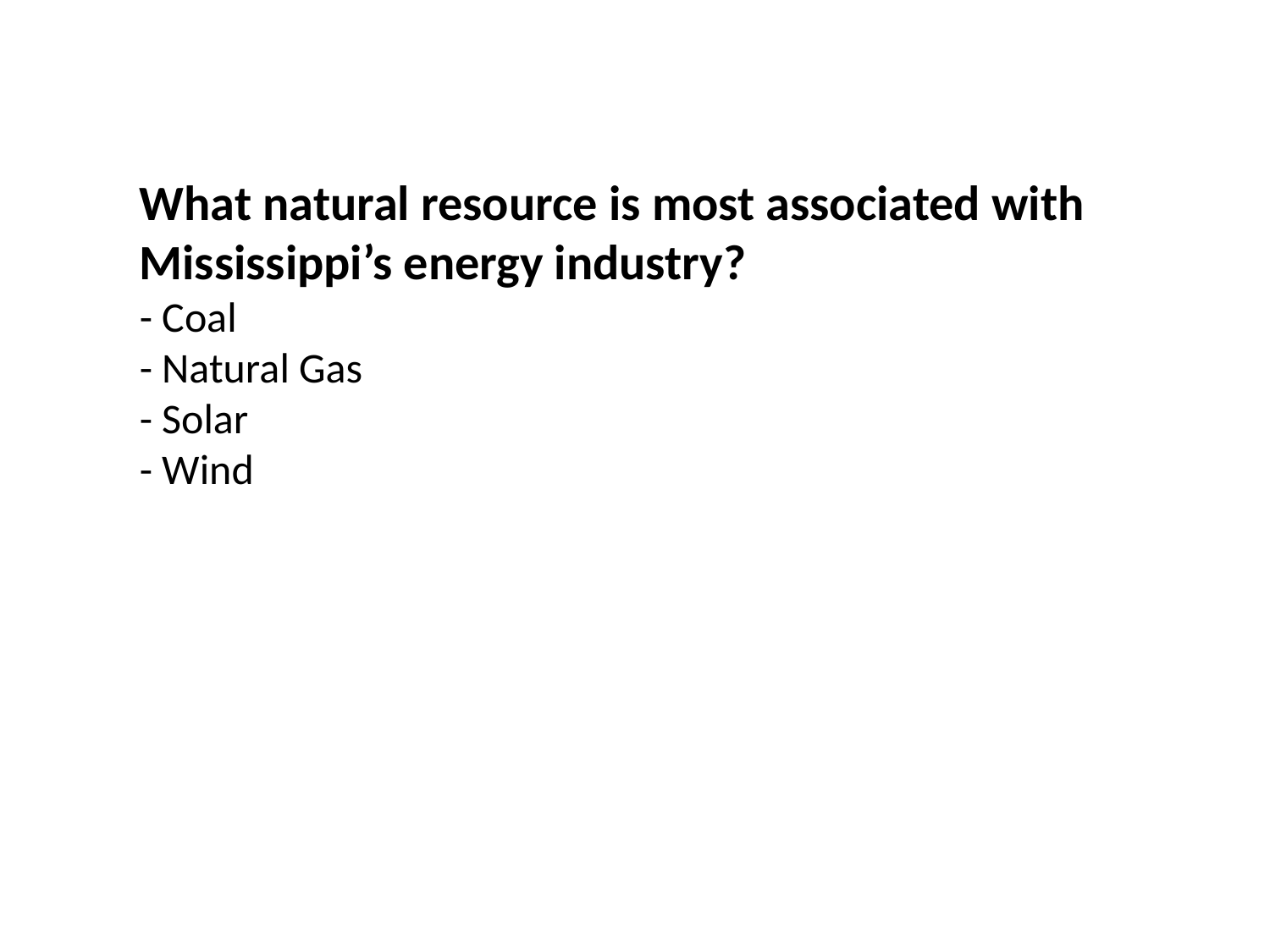

What natural resource is most associated with Mississippi’s energy industry?
- Coal
- Natural Gas
- Solar
- Wind